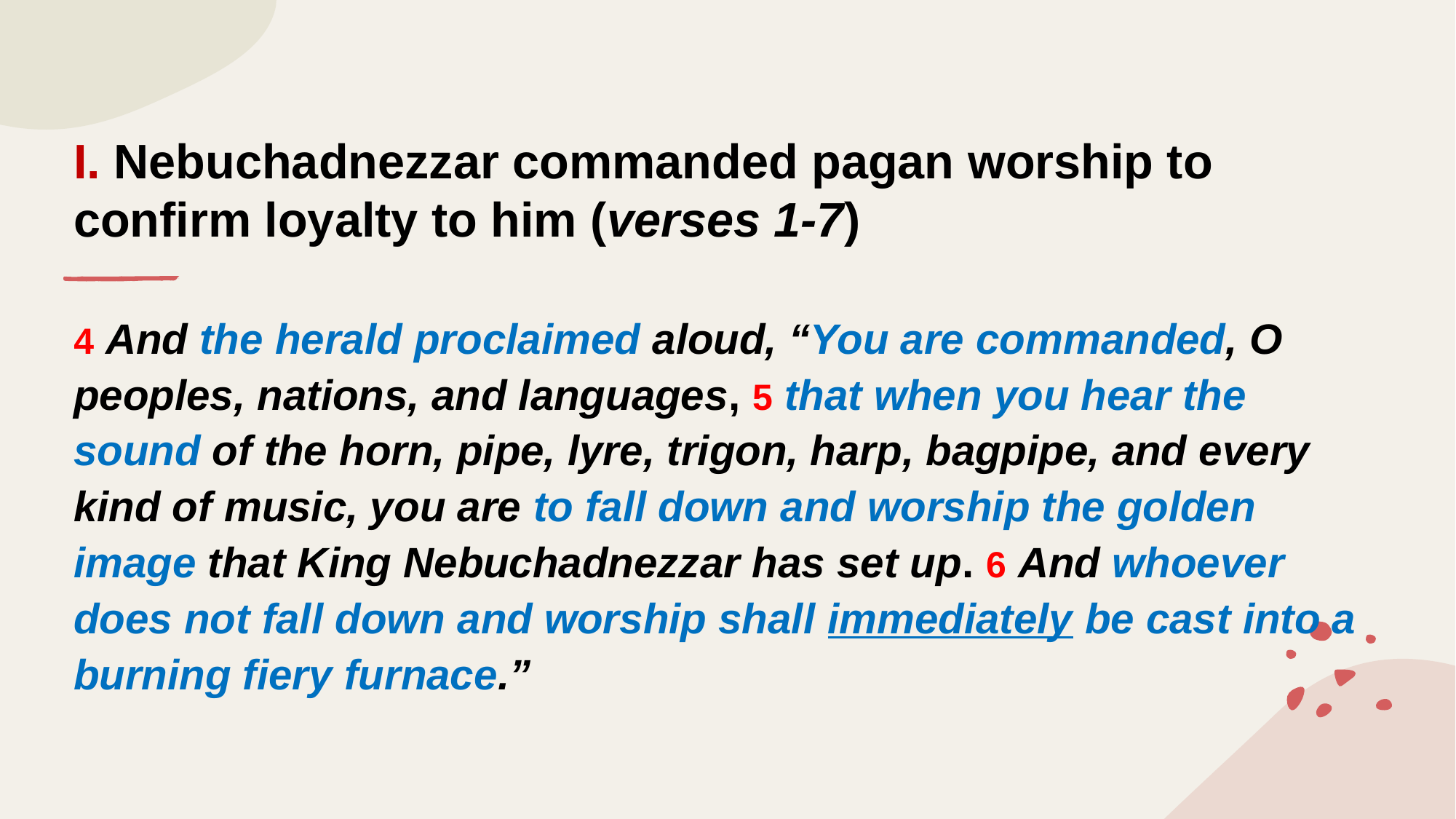

# I. Nebuchadnezzar commanded pagan worship to confirm loyalty to him (verses 1-7)
4 And the herald proclaimed aloud, “You are commanded, O peoples, nations, and languages, 5 that when you hear the sound of the horn, pipe, lyre, trigon, harp, bagpipe, and every kind of music, you are to fall down and worship the golden image that King Nebuchadnezzar has set up. 6 And whoever does not fall down and worship shall immediately be cast into a burning fiery furnace.”